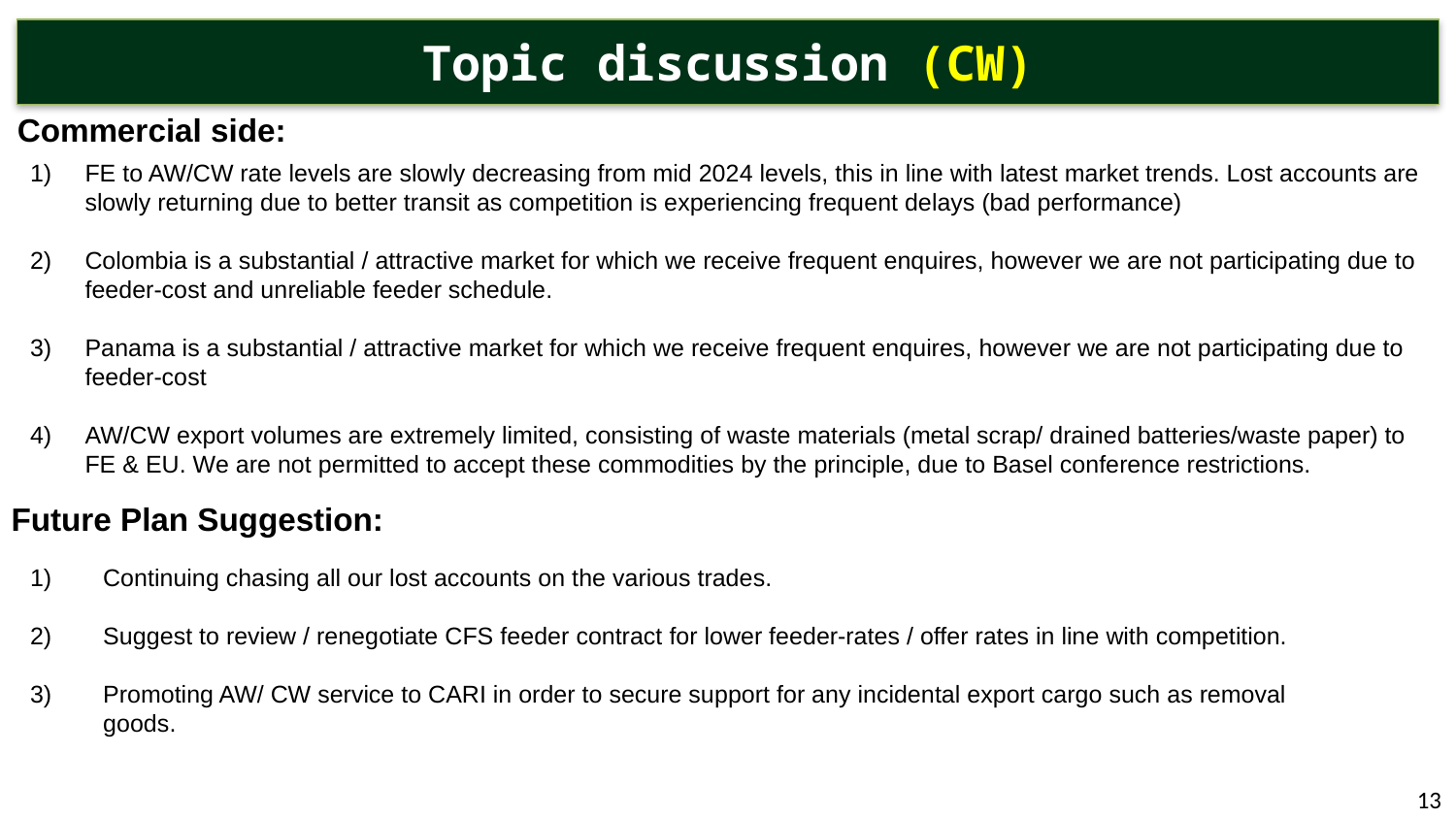

# Topic discussion (CW)
Commercial side:
FE to AW/CW rate levels are slowly decreasing from mid 2024 levels, this in line with latest market trends. Lost accounts are slowly returning due to better transit as competition is experiencing frequent delays (bad performance)

Colombia is a substantial / attractive market for which we receive frequent enquires, however we are not participating due to feeder-cost and unreliable feeder schedule.

Panama is a substantial / attractive market for which we receive frequent enquires, however we are not participating due to feeder-cost

AW/CW export volumes are extremely limited, consisting of waste materials (metal scrap/ drained batteries/waste paper) to FE & EU. We are not permitted to accept these commodities by the principle, due to Basel conference restrictions.

Future Plan Suggestion:
Continuing chasing all our lost accounts on the various trades.

Suggest to review / renegotiate CFS feeder contract for lower feeder-rates / offer rates in line with competition.

Promoting AW/ CW service to CARI in order to secure support for any incidental export cargo such as removal goods.
13